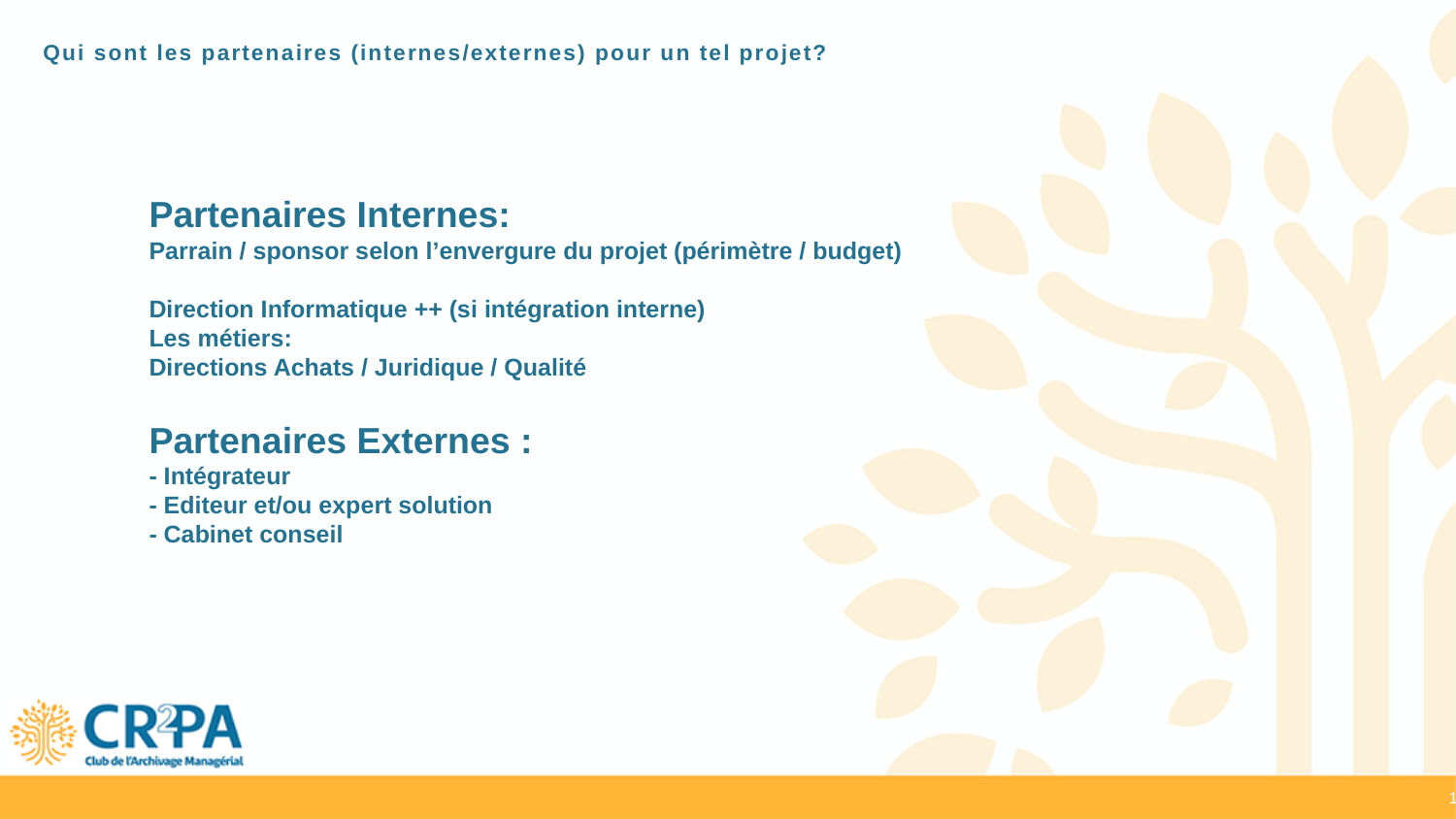

# Qui sont les partenaires (internes/externes) pour un tel projet?
Partenaires Internes:
Parrain / sponsor selon l’envergure du projet (périmètre / budget)

Direction Informatique ++ (si intégration interne)
Les métiers:
Directions Achats / Juridique / Qualité
Partenaires Externes :
- Intégrateur
- Editeur et/ou expert solution
- Cabinet conseil